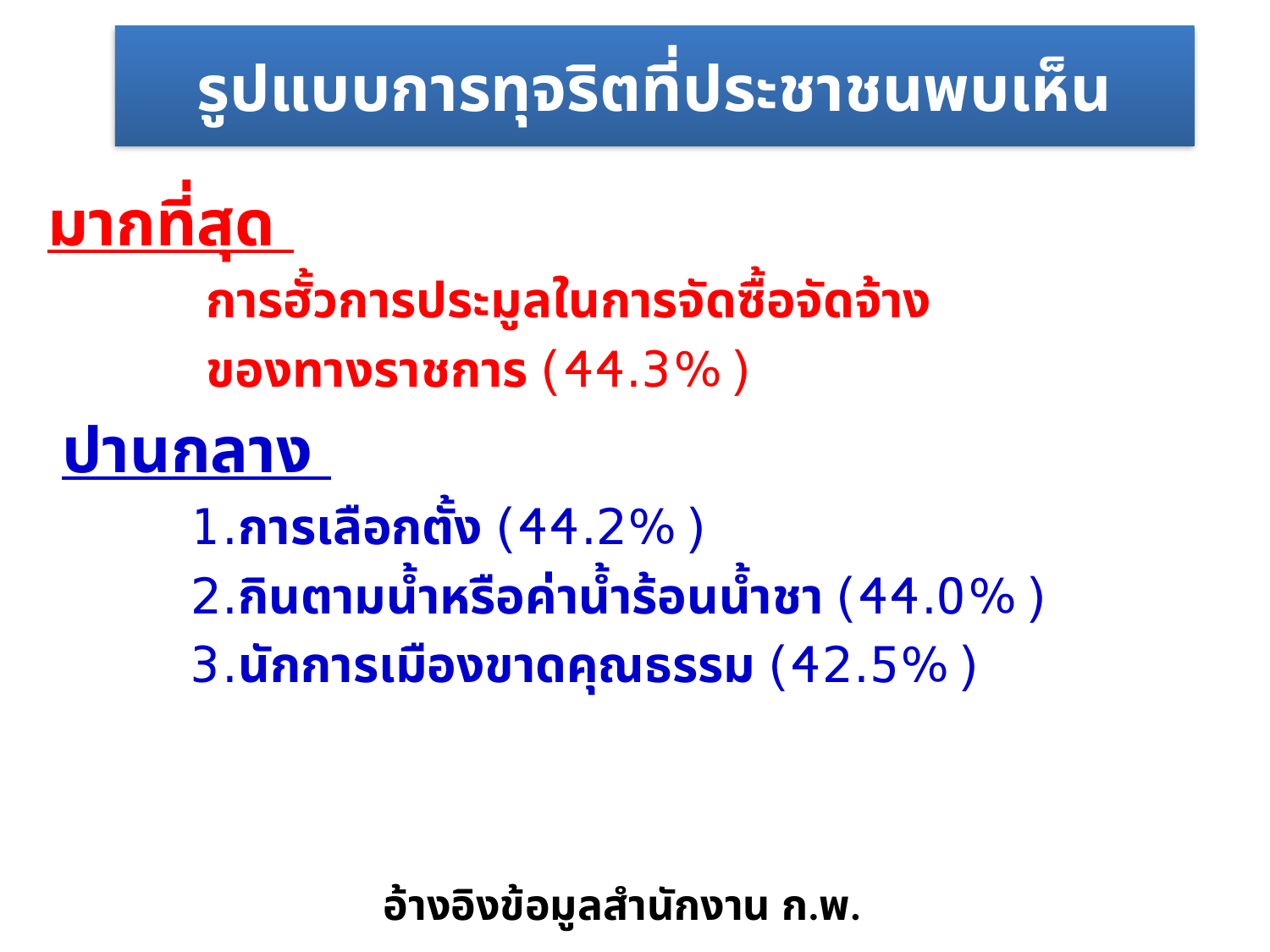

# รูปแบบการทุจริตที่ประชาชนพบเห็น
มากที่สุด
           การฮั้วการประมูลในการจัดซื้อจัดจ้าง
           ของทางราชการ (44.3%)
 ปานกลาง
          1.การเลือกตั้ง (44.2%)
          2.กินตามน้ำหรือค่าน้ำร้อนน้ำชา (44.0%)
          3.นักการเมืองขาดคุณธรรม (42.5%)
อ้างอิงข้อมูลสำนักงาน ก.พ.